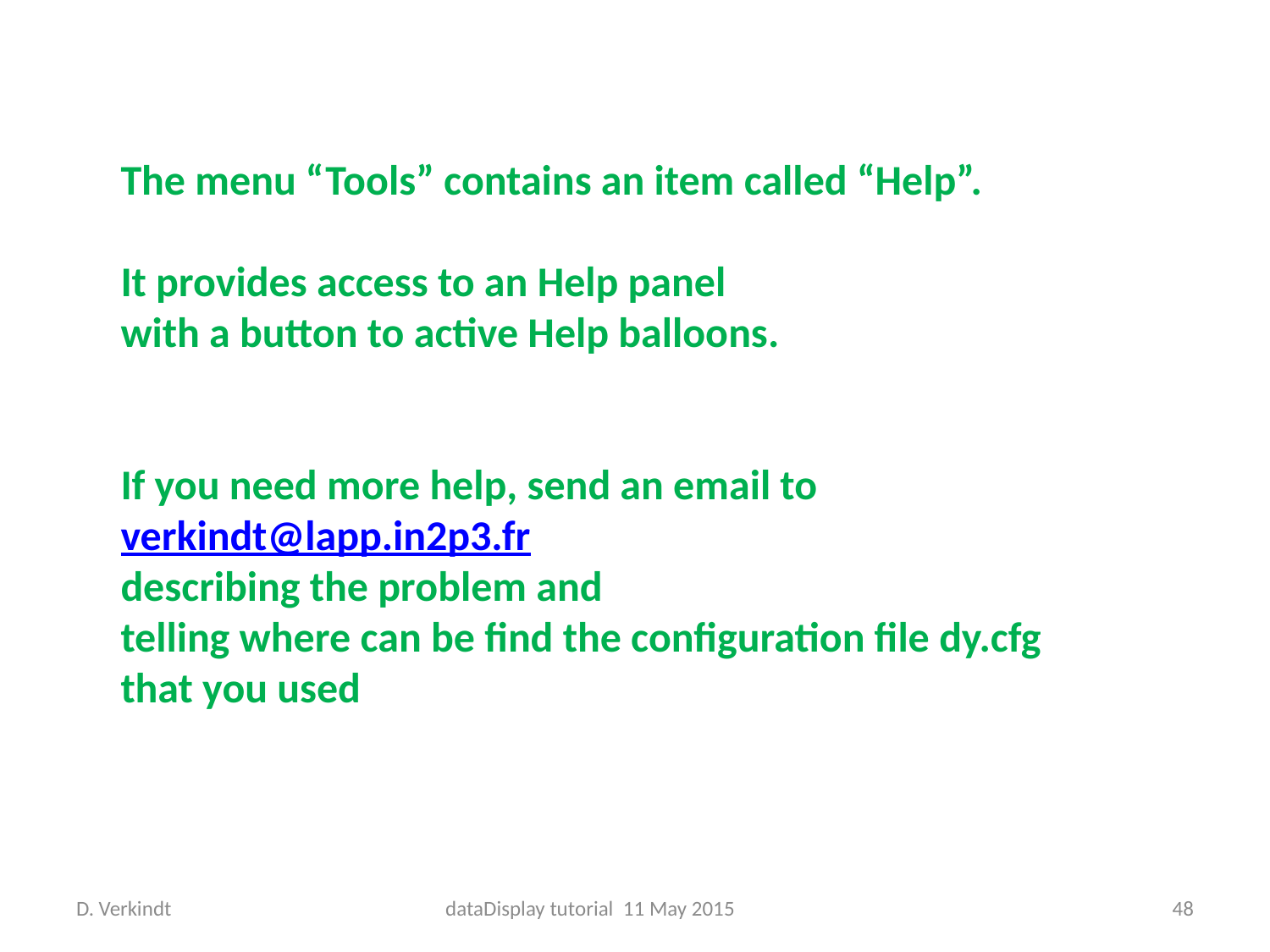

The menu “Tools” contains an item called “Help”.

It provides access to an Help panel
with a button to active Help balloons.

If you need more help, send an email to
verkindt@lapp.in2p3.fr
describing the problem and
telling where can be find the configuration file dy.cfg that you used
D. Verkindt
dataDisplay tutorial  11 May 2015
48